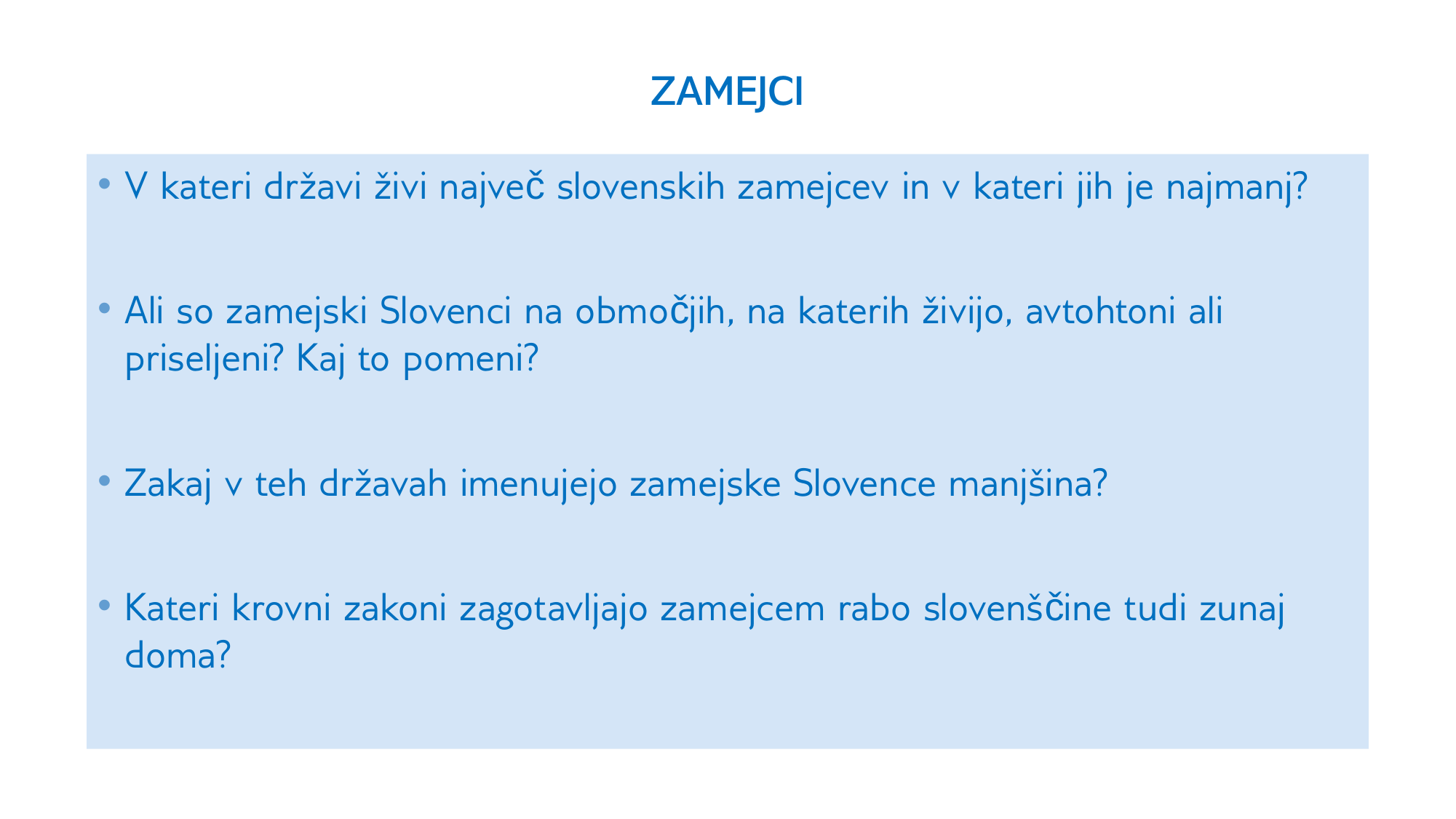

# ZAMEJCI
V kateri državi živi največ slovenskih zamejcev in v kateri jih je najmanj?

Ali so zamejski Slovenci na območjih, na katerih živijo, avtohtoni ali priseljeni? Kaj to pomeni?

Zakaj v teh državah imenujejo zamejske Slovence manjšina?

Kateri krovni zakoni zagotavljajo zamejcem rabo slovenščine tudi zunaj doma?